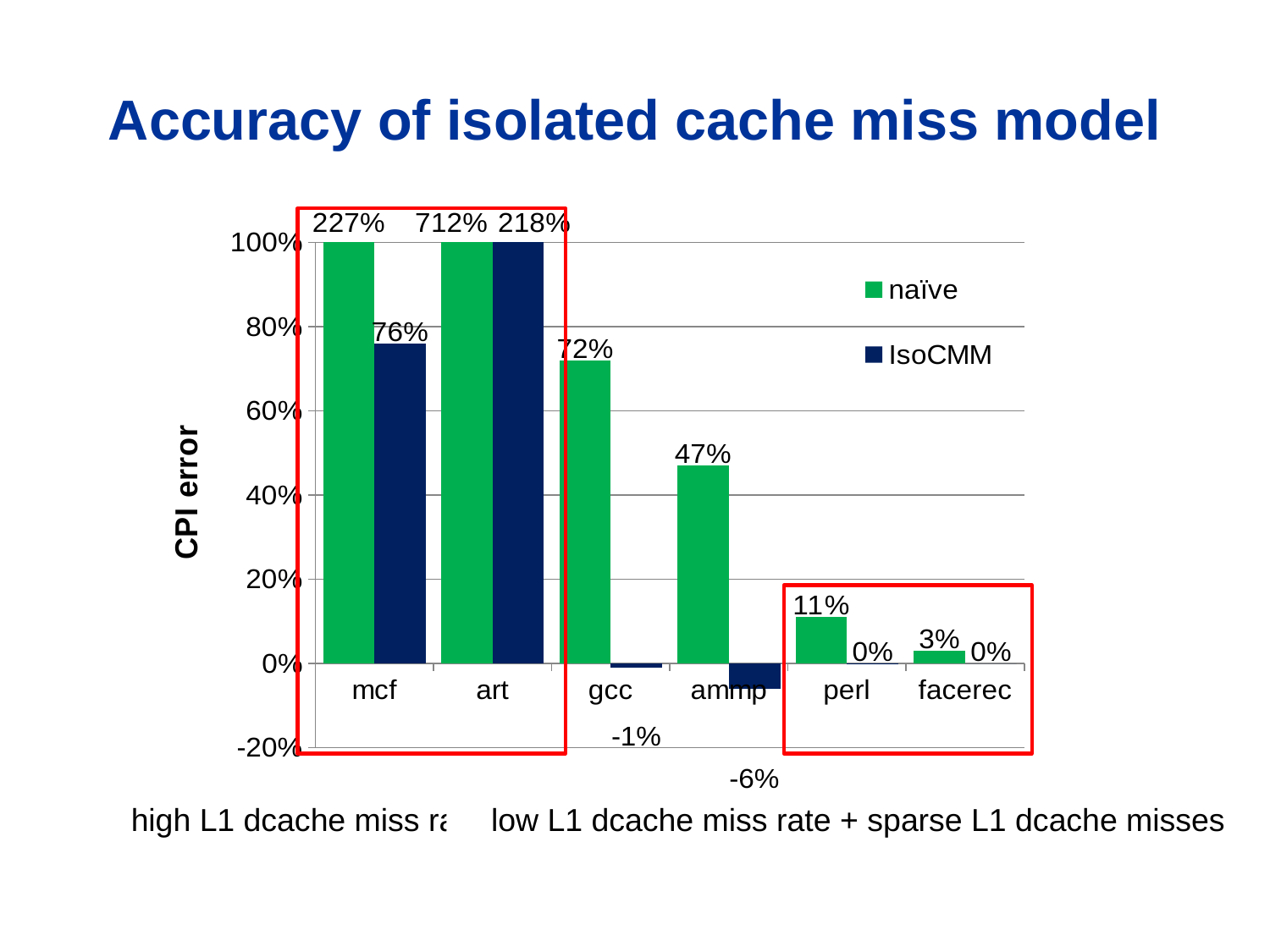

# Accuracy of isolated cache miss model

### Chart

| Category | naïve | IsoCMM |
|---|---|---|
| mcf | 1.0 | 0.7600000000000012 |
| art | 1.0 | 1.0 |
| gcc | 0.7200000000000006 | -0.010000000000000024 |
| ammp | 0.4700000000000001 | -0.060000000000000116 |
| perl | 0.11000000000000014 | 0.0001445836117160476 |
| facerec | 0.030000000000000065 | 0.0 |

high L1 dcache miss rate + clustered L1 dcache misses
low L1 dcache miss rate + sparse L1 dcache misses